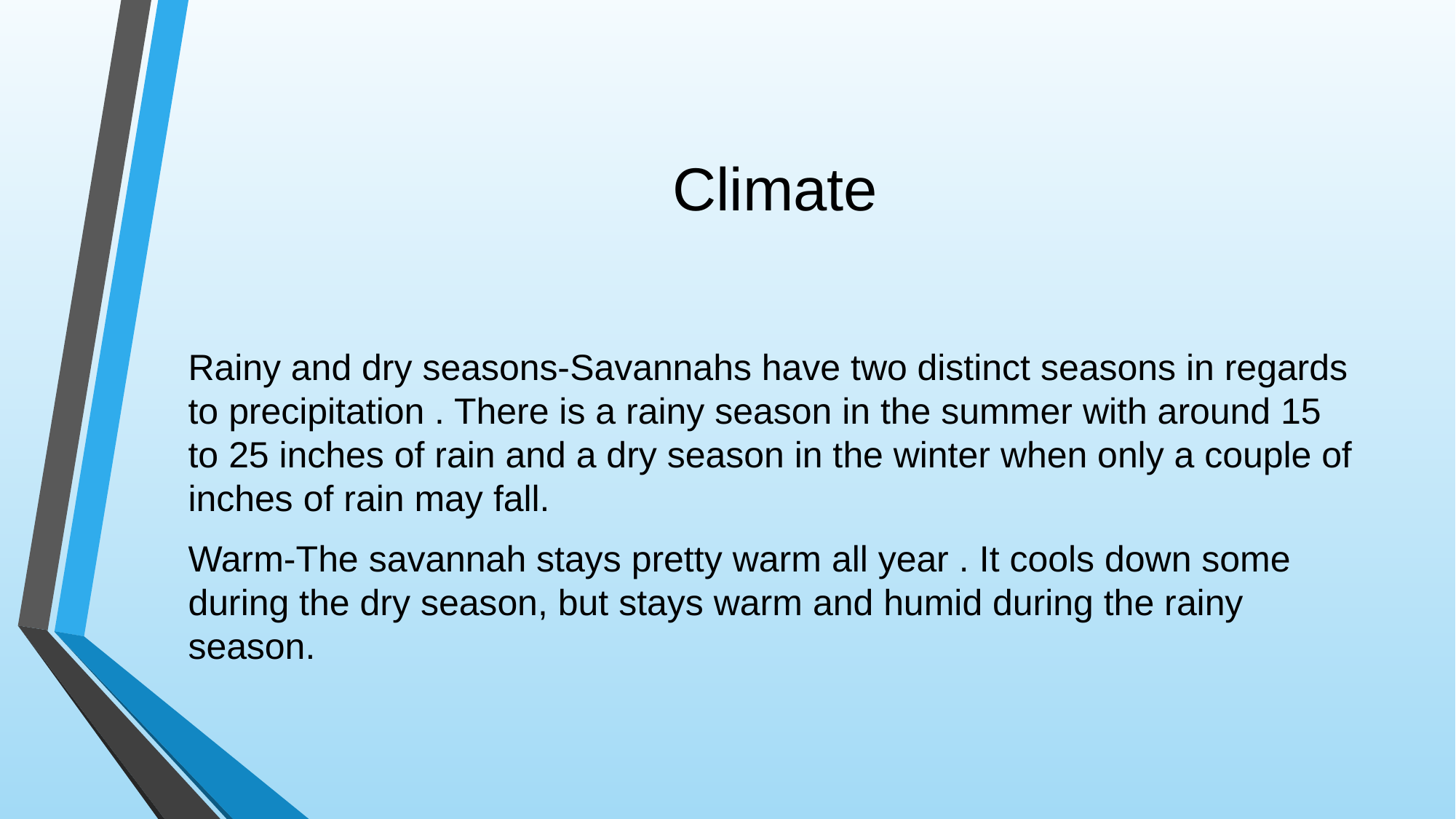

# Climate
Rainy and dry seasons-Savannahs have two distinct seasons in regards to precipitation . There is a rainy season in the summer with around 15 to 25 inches of rain and a dry season in the winter when only a couple of inches of rain may fall.
Warm-The savannah stays pretty warm all year . It cools down some during the dry season, but stays warm and humid during the rainy season.